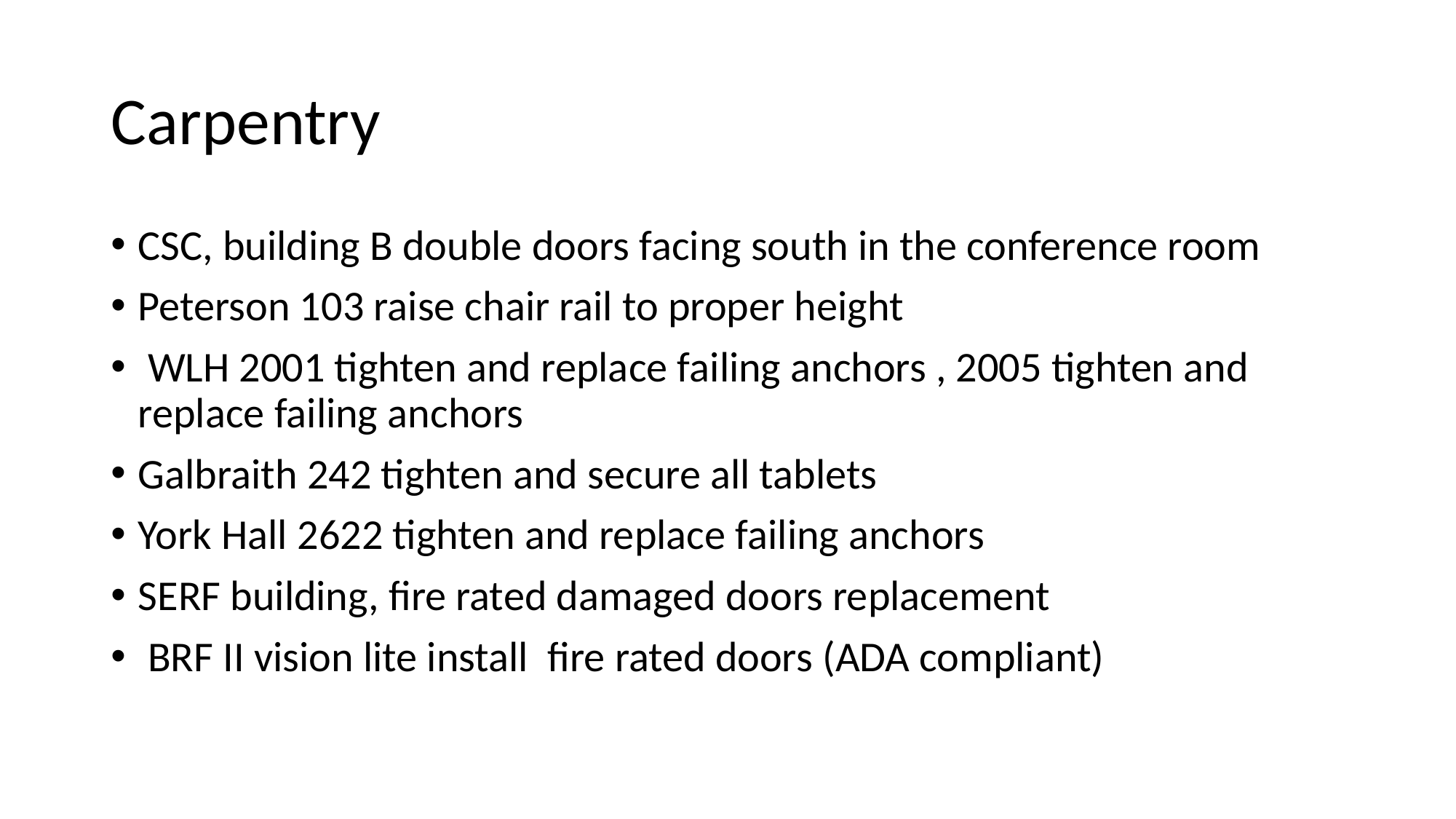

# Carpentry
CSC, building B double doors facing south in the conference room
Peterson 103 raise chair rail to proper height
 WLH 2001 tighten and replace failing anchors , 2005 tighten and replace failing anchors
Galbraith 242 tighten and secure all tablets
York Hall 2622 tighten and replace failing anchors
SERF building, fire rated damaged doors replacement
 BRF II vision lite install  fire rated doors (ADA compliant)